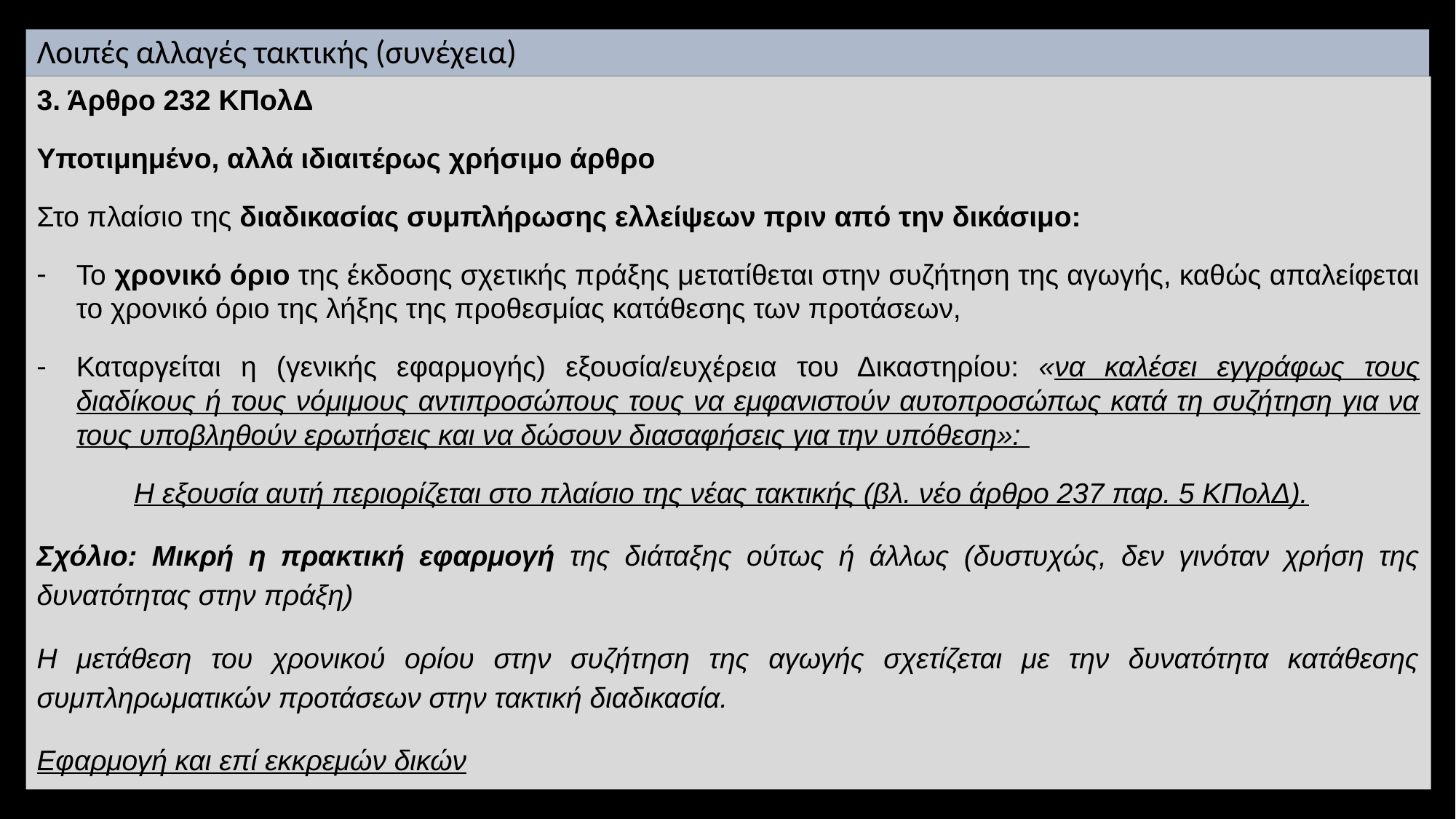

# Λοιπές αλλαγές τακτικής (συνέχεια)
3. Άρθρο 232 ΚΠολΔ
Υποτιμημένο, αλλά ιδιαιτέρως χρήσιμο άρθρο
Στο πλαίσιο της διαδικασίας συμπλήρωσης ελλείψεων πριν από την δικάσιμο:
Το χρονικό όριο της έκδοσης σχετικής πράξης μετατίθεται στην συζήτηση της αγωγής, καθώς απαλείφεται το χρονικό όριο της λήξης της προθεσμίας κατάθεσης των προτάσεων,
Καταργείται η (γενικής εφαρμογής) εξουσία/ευχέρεια του Δικαστηρίου: «να καλέσει εγγράφως τους διαδίκους ή τους νόμιμους αντιπροσώπους τους να εμφανιστούν αυτοπροσώπως κατά τη συζήτηση για να τους υποβληθούν ερωτήσεις και να δώσουν διασαφήσεις για την υπόθεση»:
	Η εξουσία αυτή περιορίζεται στο πλαίσιο της νέας τακτικής (βλ. νέο άρθρο 237 παρ. 5 ΚΠολΔ).
Σχόλιο: Μικρή η πρακτική εφαρμογή της διάταξης ούτως ή άλλως (δυστυχώς, δεν γινόταν χρήση της δυνατότητας στην πράξη)
Η μετάθεση του χρονικού ορίου στην συζήτηση της αγωγής σχετίζεται με την δυνατότητα κατάθεσης συμπληρωματικών προτάσεων στην τακτική διαδικασία.
Εφαρμογή και επί εκκρεμών δικών